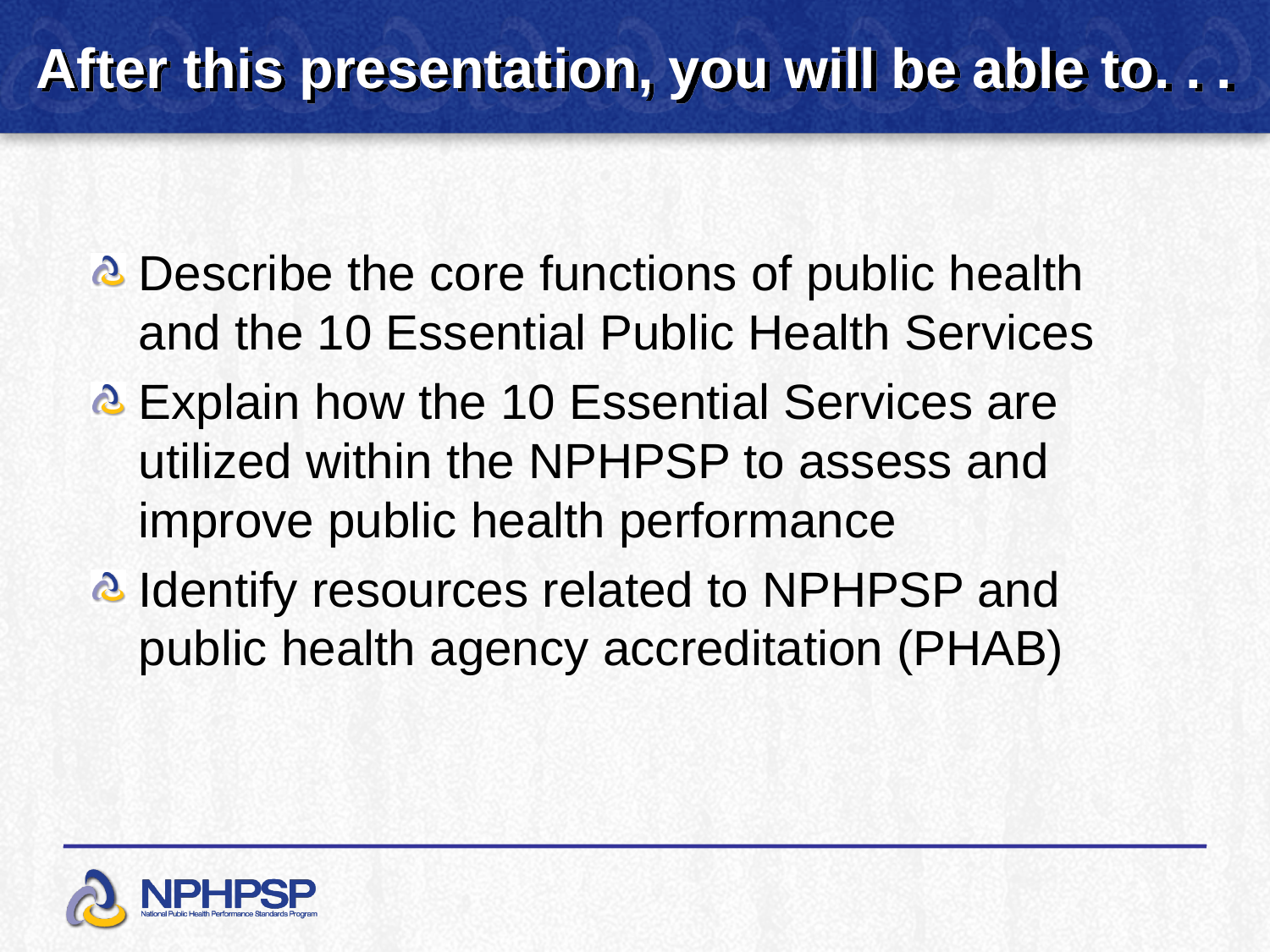

# After this presentation, you will be able to. . .
Describe the core functions of public health and the 10 Essential Public Health Services
Explain how the 10 Essential Services are utilized within the NPHPSP to assess and improve public health performance
Identify resources related to NPHPSP and public health agency accreditation (PHAB)